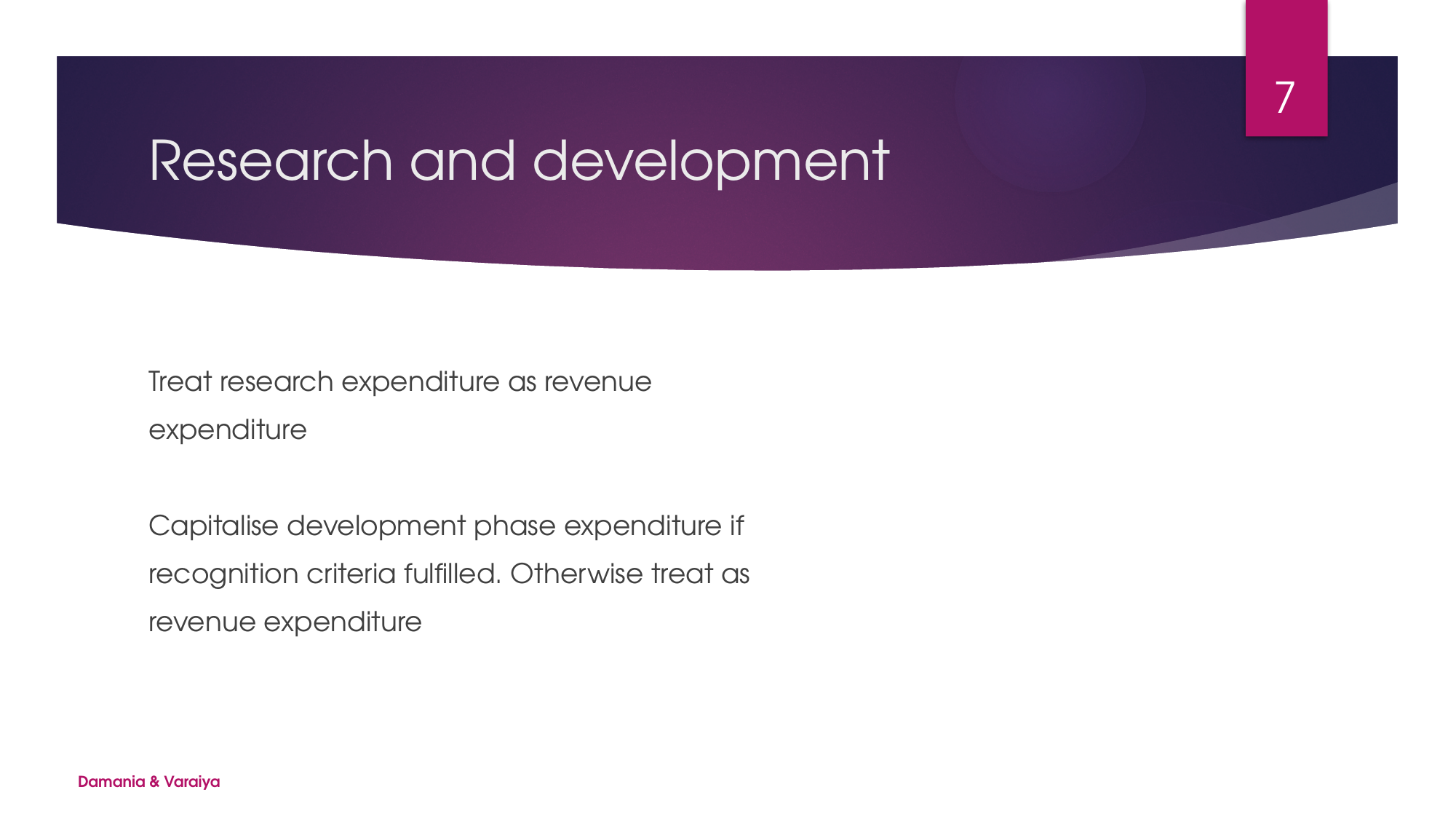

7
# Research and development

Treat research expenditure as revenue
expenditure

Capitalise development phase expenditure if
recognition criteria fulfilled. Otherwise treat as
revenue expenditure

Damania & Varaiya